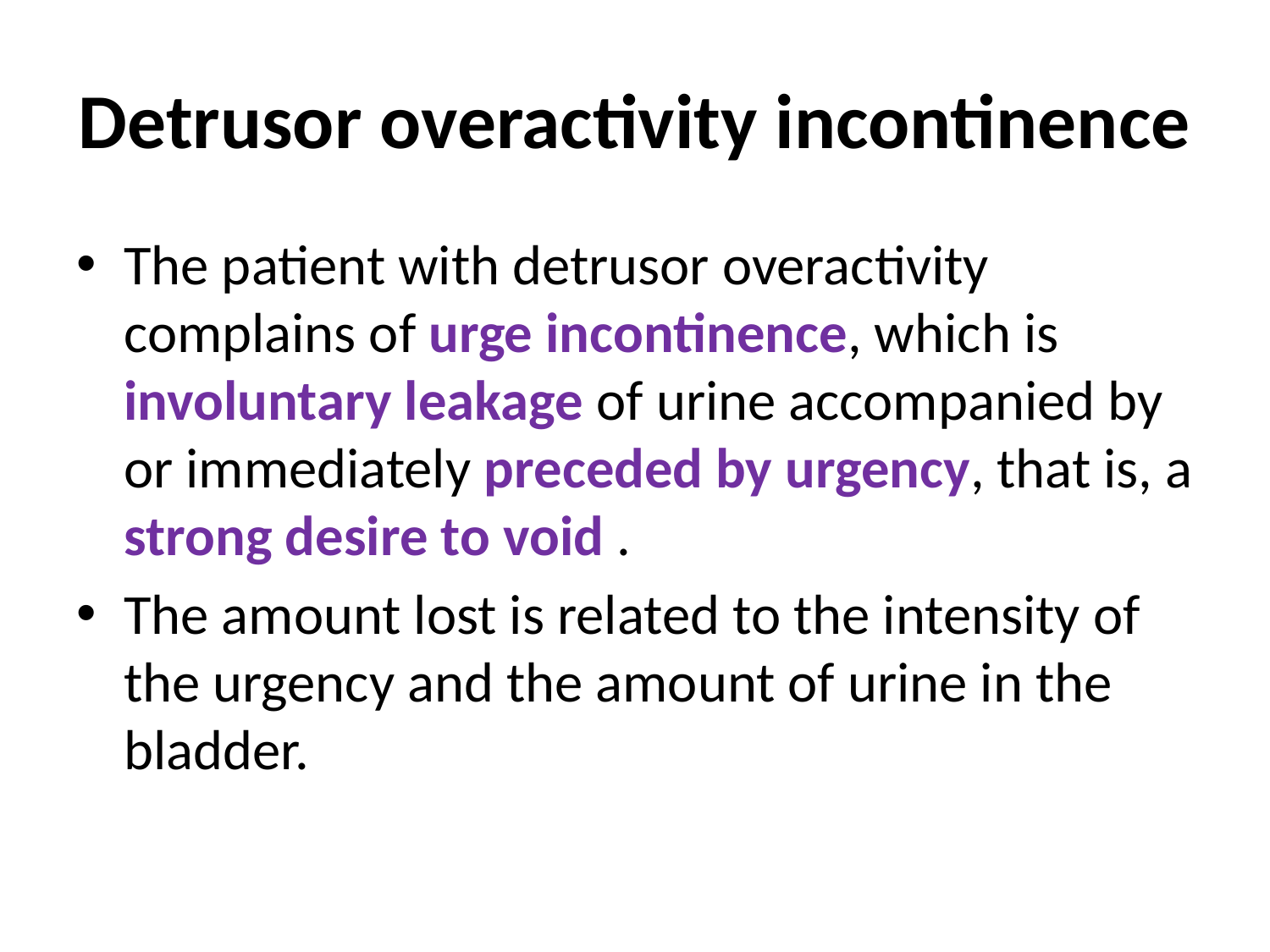

# Detrusor overactivity incontinence
The patient with detrusor overactivity complains of urge incontinence, which is involuntary leakage of urine accompanied by or immediately preceded by urgency, that is, a strong desire to void .
The amount lost is related to the intensity of the urgency and the amount of urine in the bladder.